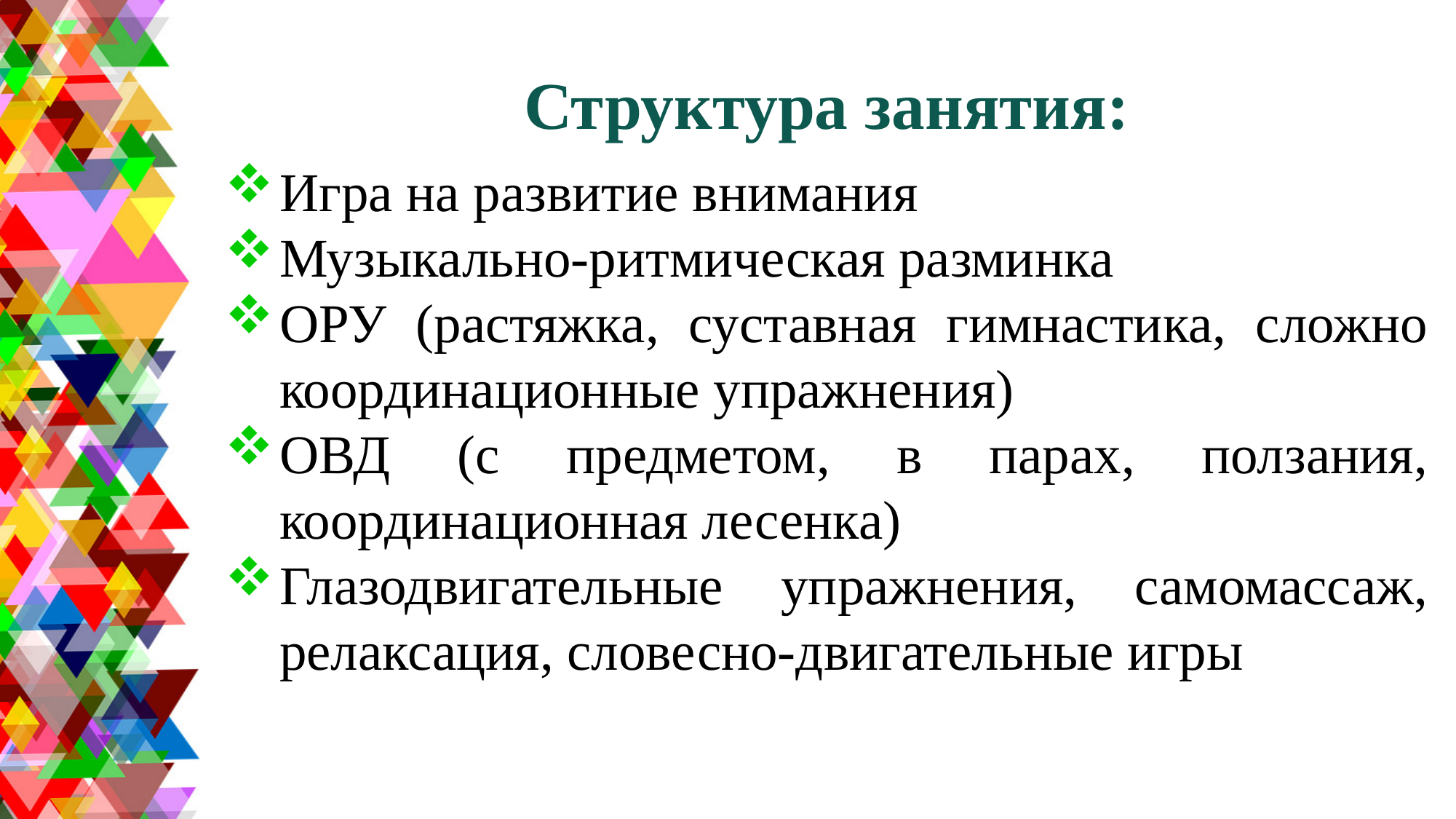

Структура занятия:

Игра на развитие внимания
Музыкально-ритмическая разминка
ОРУ (растяжка, суставная гимнастика, сложно координационные упражнения)
ОВД (с предметом, в парах, ползания, координационная лесенка)
Глазодвигательные упражнения, самомассаж, релаксация, словесно-двигательные игры